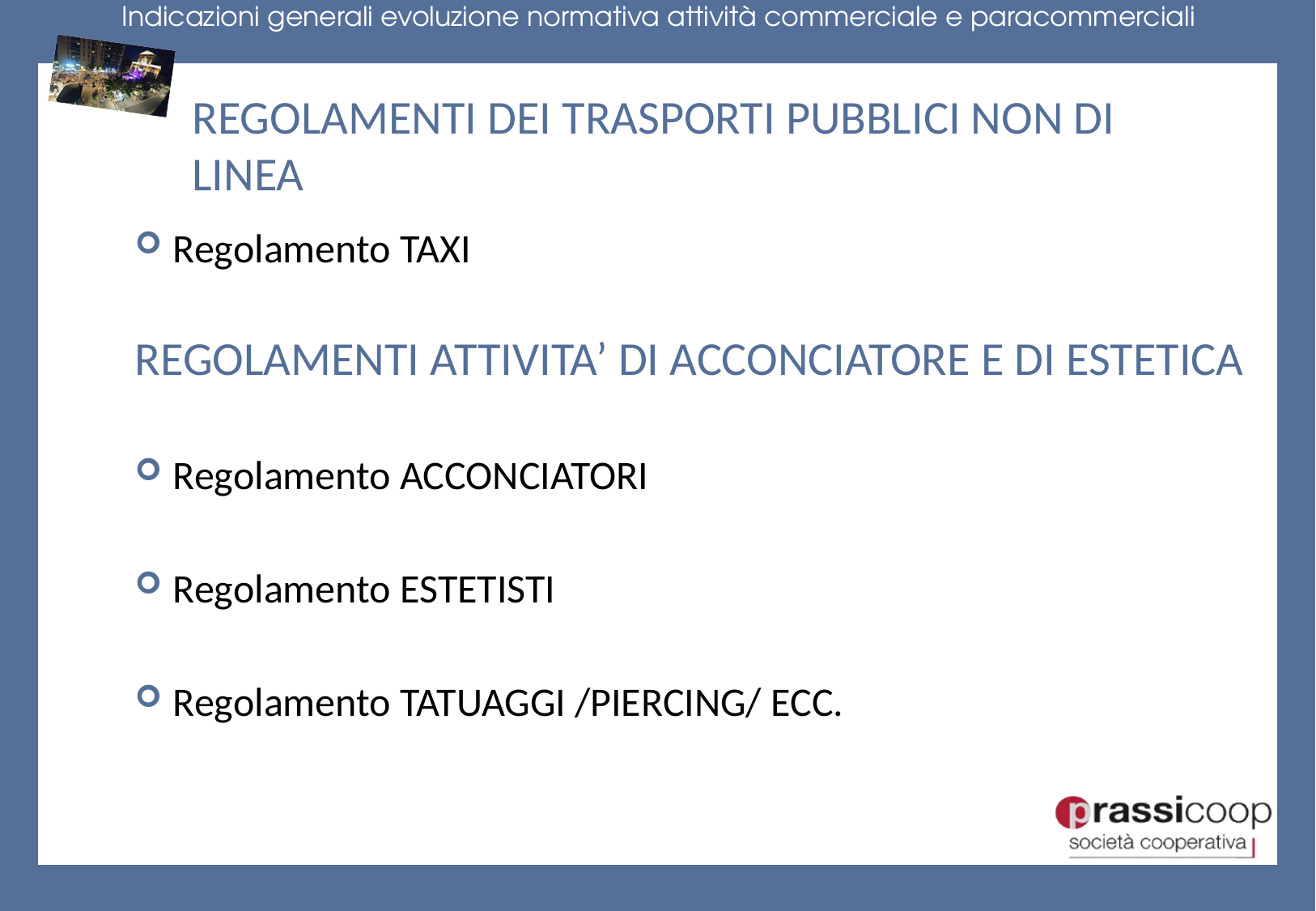

# REGOLAMENTI DEI TRASPORTI PUBBLICI NON DI LINEA
Regolamento TAXI

REGOLAMENTI ATTIVITA’ DI ACCONCIATORE E DI ESTETICA

Regolamento ACCONCIATORI

Regolamento ESTETISTI

Regolamento TATUAGGI /PIERCING/ ECC.